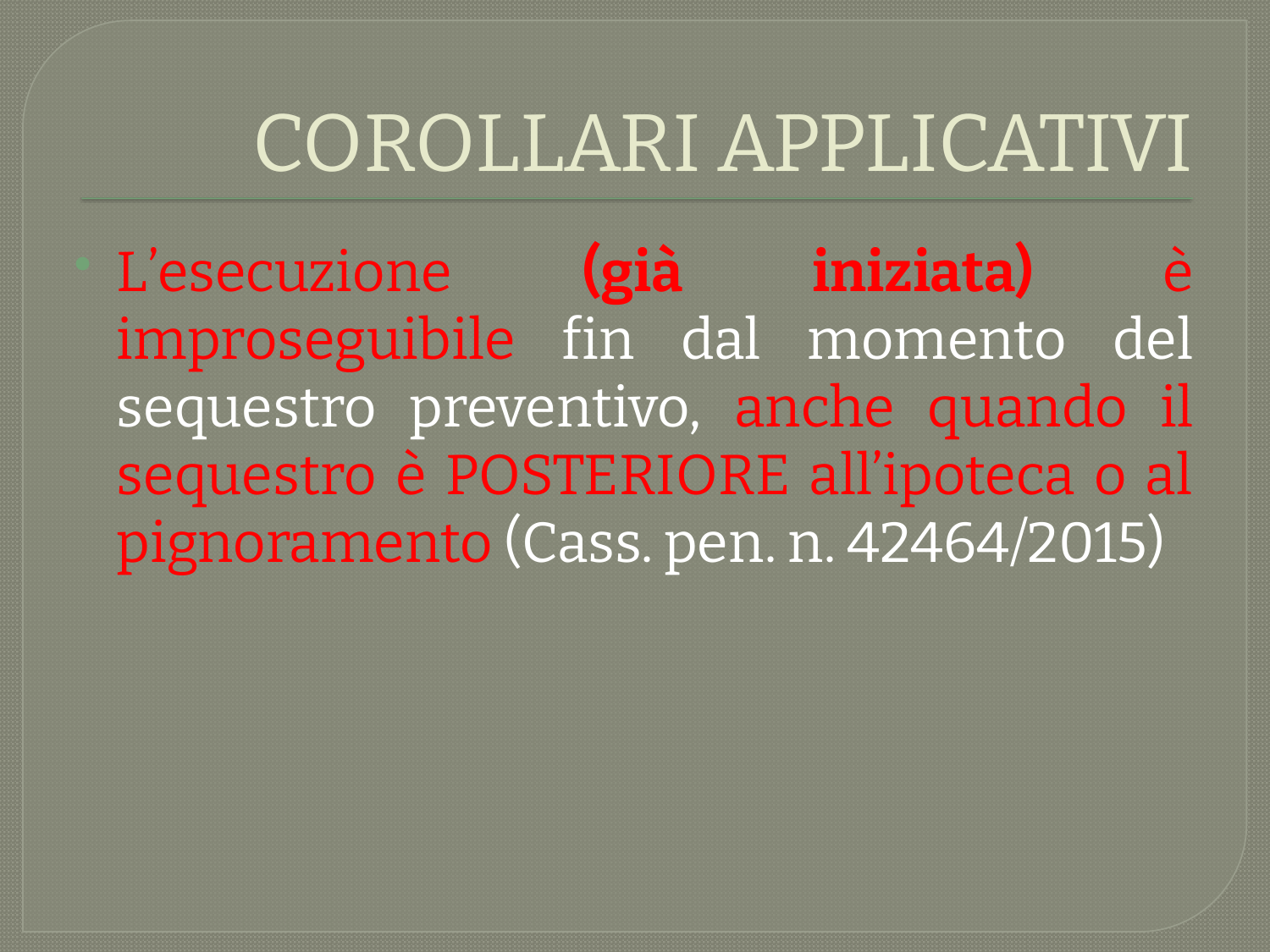

# COROLLARI APPLICATIVI
L’esecuzione (già iniziata) è improseguibile fin dal momento del sequestro preventivo, anche quando il sequestro è POSTERIORE all’ipoteca o al pignoramento (Cass. pen. n. 42464/2015)